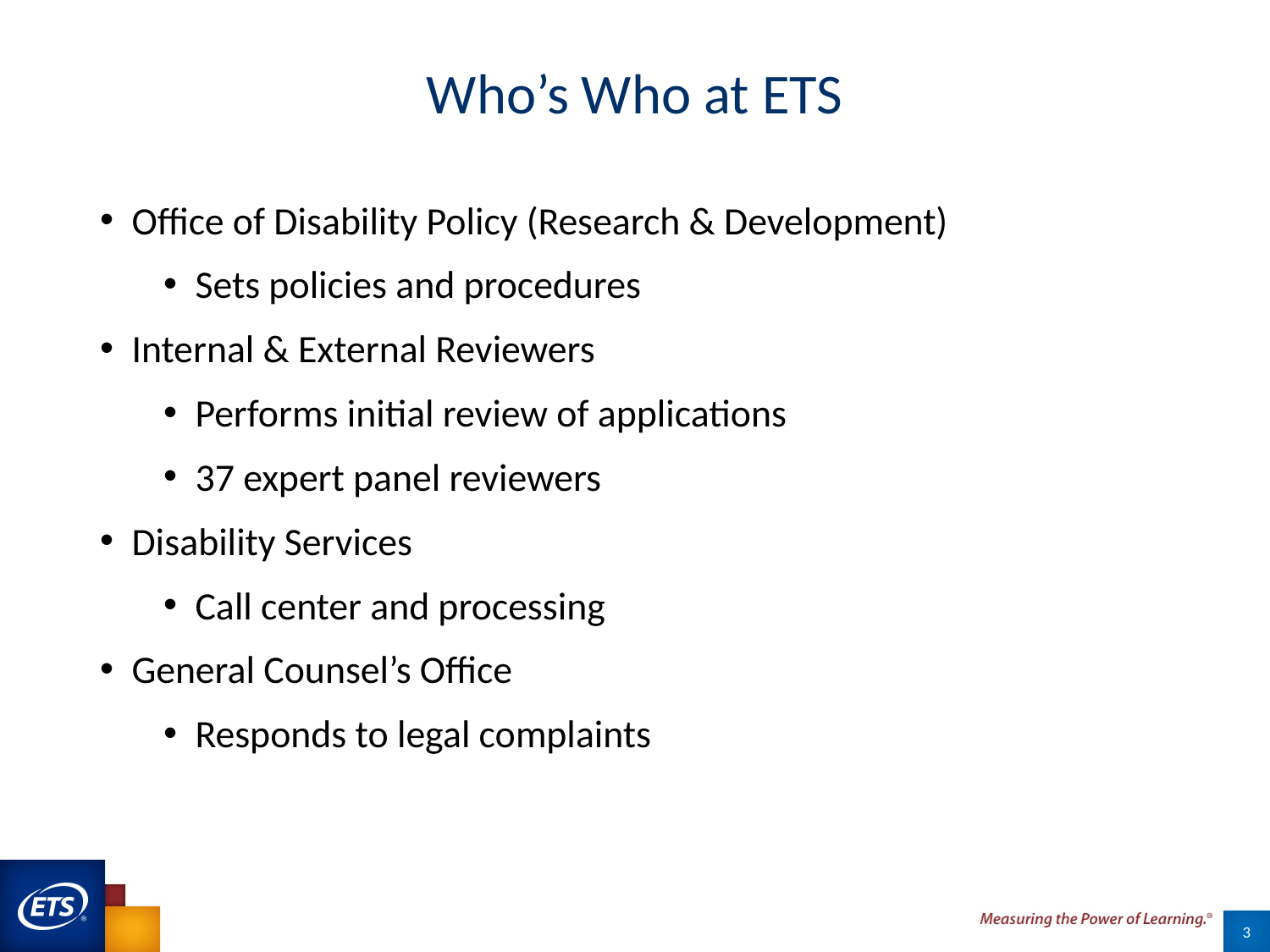

# Who’s Who at ETS
Office of Disability Policy (Research & Development)
Sets policies and procedures
Internal & External Reviewers
Performs initial review of applications
37 expert panel reviewers
Disability Services
Call center and processing
General Counsel’s Office
Responds to legal complaints

3